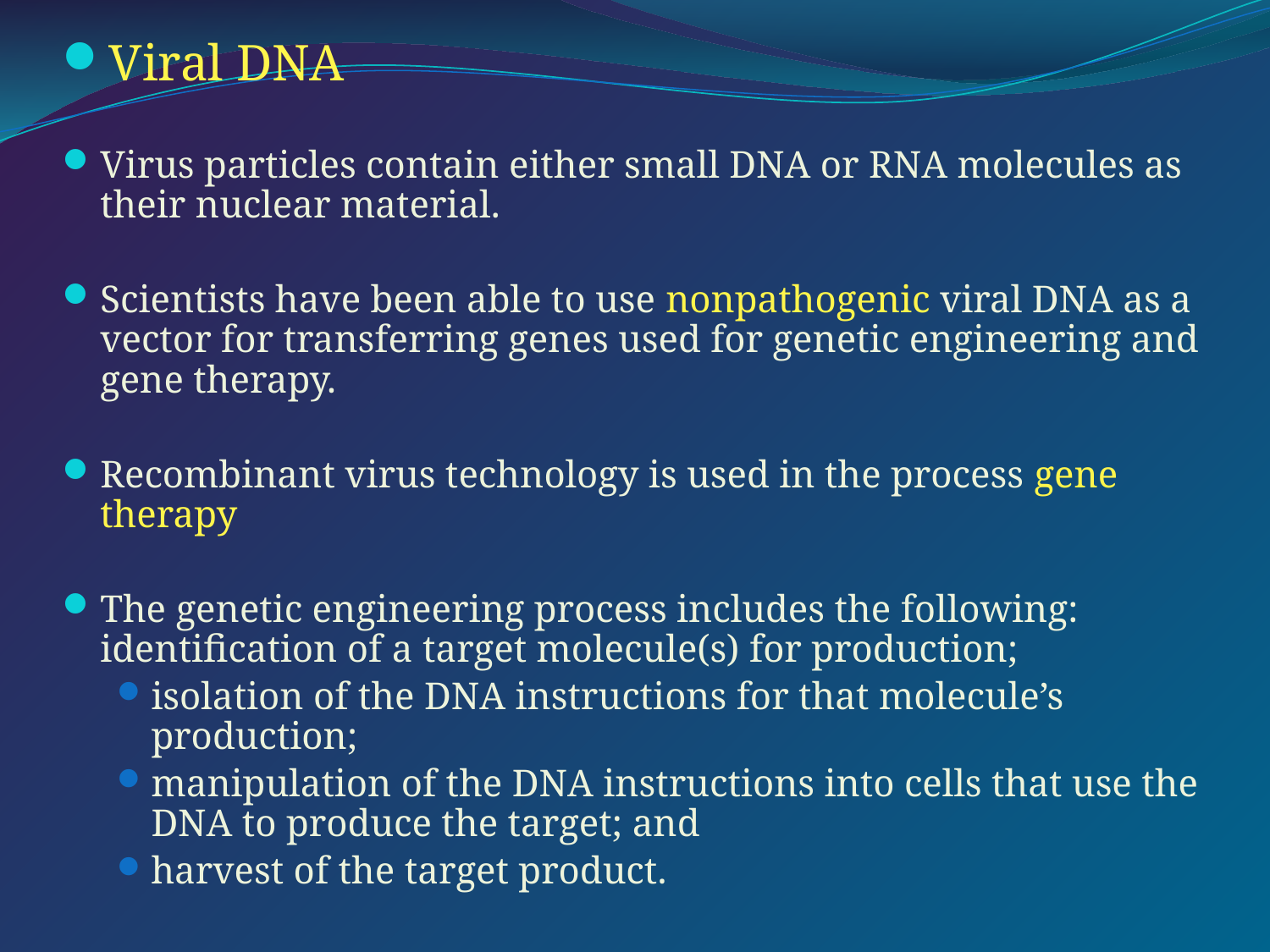

Viral DNA

Virus particles contain either small DNA or RNA molecules as their nuclear material.

Scientists have been able to use nonpathogenic viral DNA as a vector for transferring genes used for genetic engineering and gene therapy.

Recombinant virus technology is used in the process gene therapy

The genetic engineering process includes the following: identification of a target molecule(s) for production;
isolation of the DNA instructions for that molecule’s production;
manipulation of the DNA instructions into cells that use the DNA to produce the target; and
harvest of the target product.